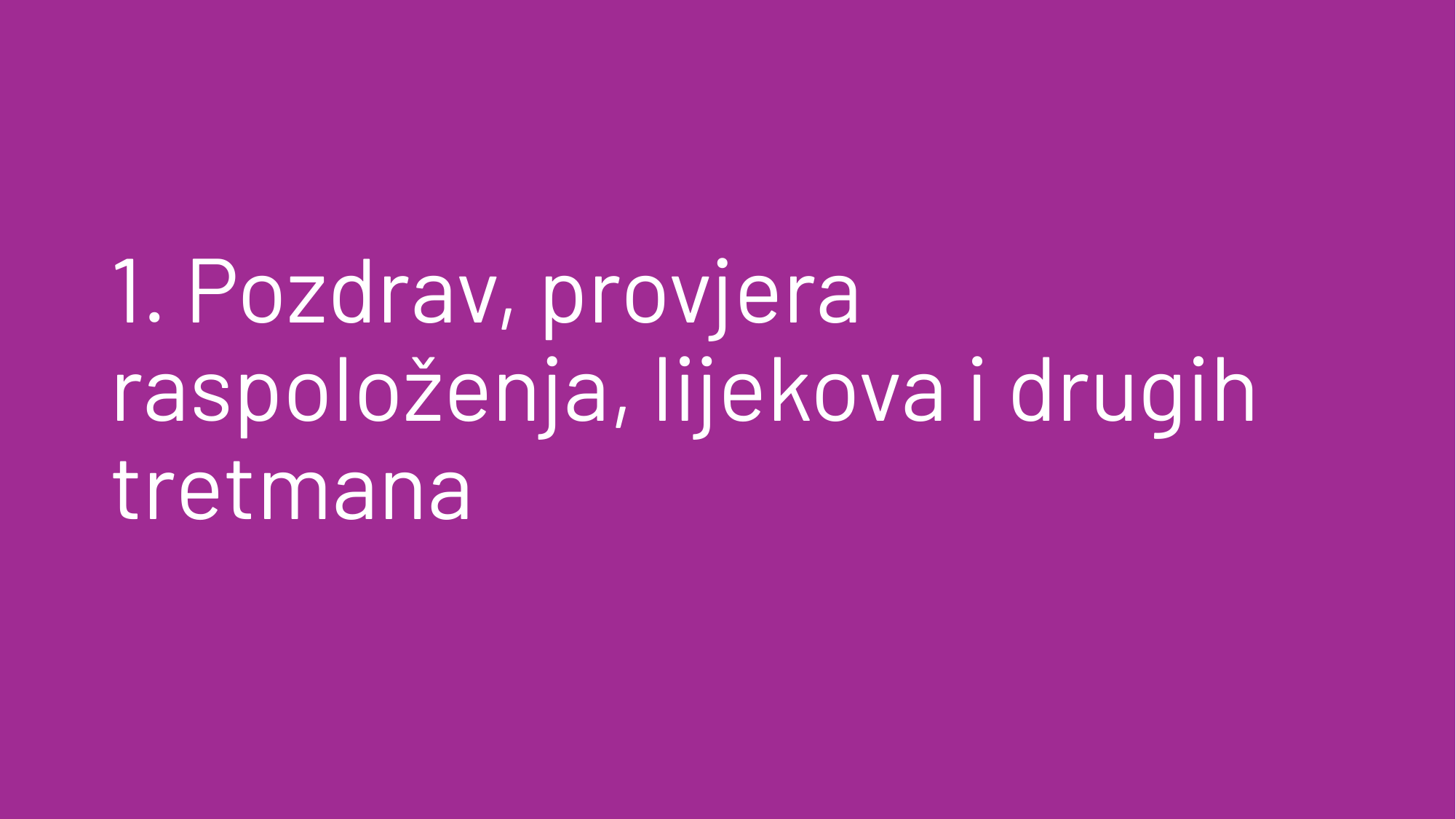

# 1. Pozdrav, provjera raspoloženja, lijekova i drugih tretmana